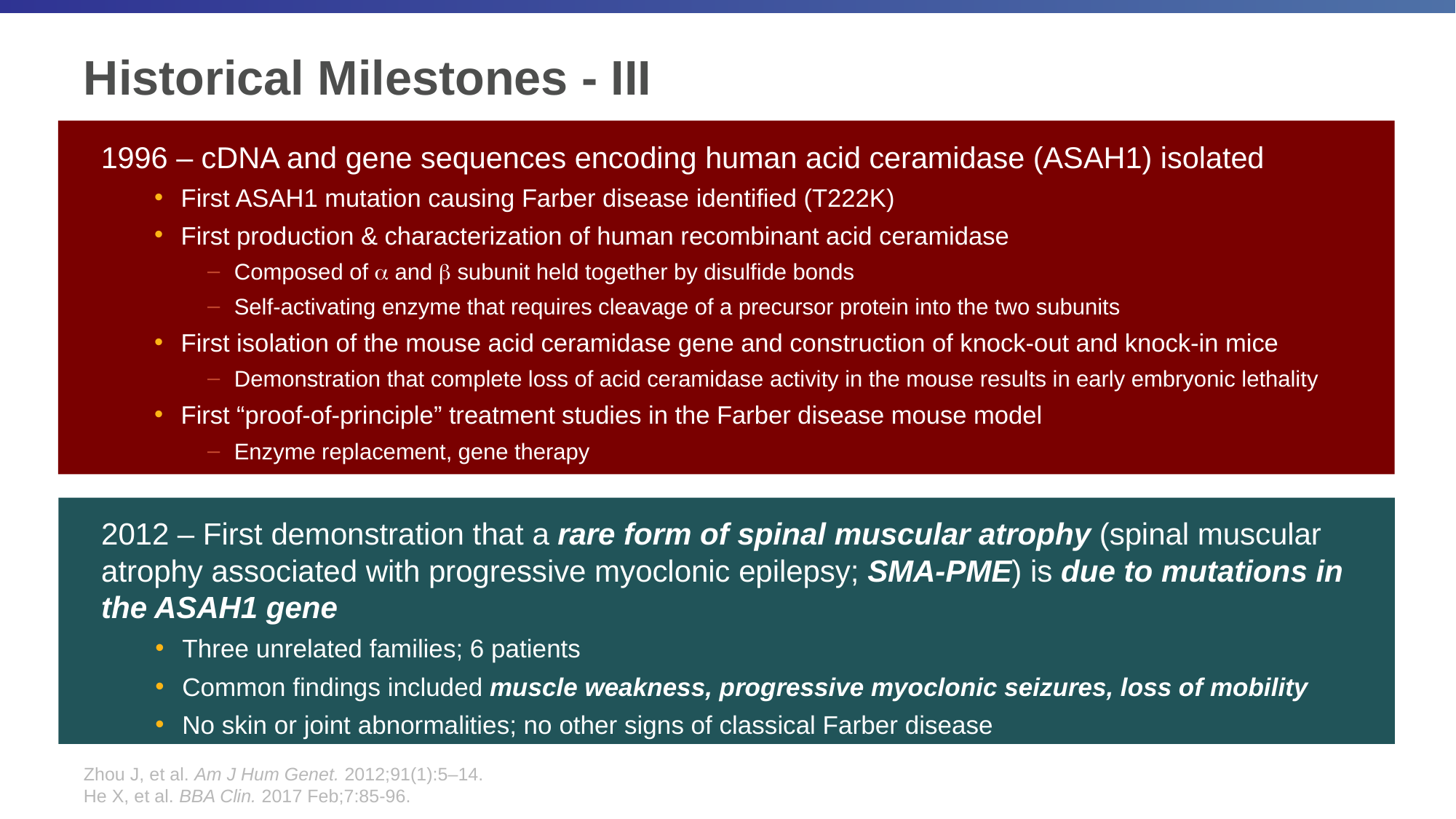

# Historical Milestones - III

1996 – cDNA and gene sequences encoding human acid ceramidase (ASAH1) isolated
First ASAH1 mutation causing Farber disease identified (T222K)
First production & characterization of human recombinant acid ceramidase
Composed of α and β subunit held together by disulfide bonds
Self-activating enzyme that requires cleavage of a precursor protein into the two subunits
First isolation of the mouse acid ceramidase gene and construction of knock-out and knock-in mice
Demonstration that complete loss of acid ceramidase activity in the mouse results in early embryonic lethality
First “proof-of-principle” treatment studies in the Farber disease mouse model
Enzyme replacement, gene therapy

2012 – First demonstration that a rare form of spinal muscular atrophy (spinal muscular atrophy associated with progressive myoclonic epilepsy; SMA-PME) is due to mutations in the ASAH1 gene
Three unrelated families; 6 patients
Common findings included muscle weakness, progressive myoclonic seizures, loss of mobility
No skin or joint abnormalities; no other signs of classical Farber disease
Zhou J, et al. Am J Hum Genet. 2012;91(1):5–14.
He X, et al. BBA Clin. 2017 Feb;7:85-96.